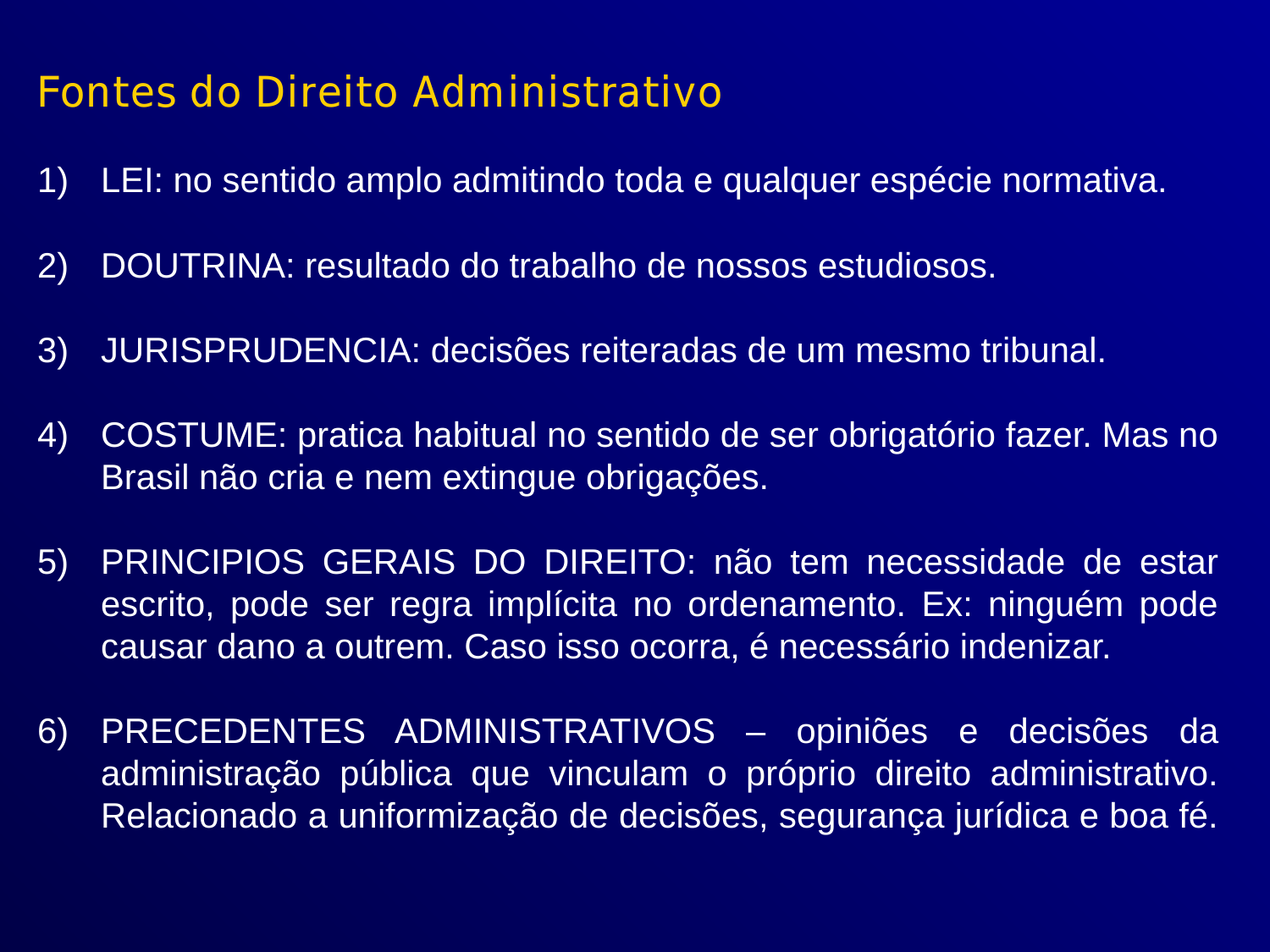

Fontes do Direito Administrativo

LEI: no sentido amplo admitindo toda e qualquer espécie normativa.

DOUTRINA: resultado do trabalho de nossos estudiosos.

JURISPRUDENCIA: decisões reiteradas de um mesmo tribunal.

COSTUME: pratica habitual no sentido de ser obrigatório fazer. Mas no Brasil não cria e nem extingue obrigações.

PRINCIPIOS GERAIS DO DIREITO: não tem necessidade de estar escrito, pode ser regra implícita no ordenamento. Ex: ninguém pode causar dano a outrem. Caso isso ocorra, é necessário indenizar.

PRECEDENTES ADMINISTRATIVOS – opiniões e decisões da administração pública que vinculam o próprio direito administrativo. Relacionado a uniformização de decisões, segurança jurídica e boa fé.